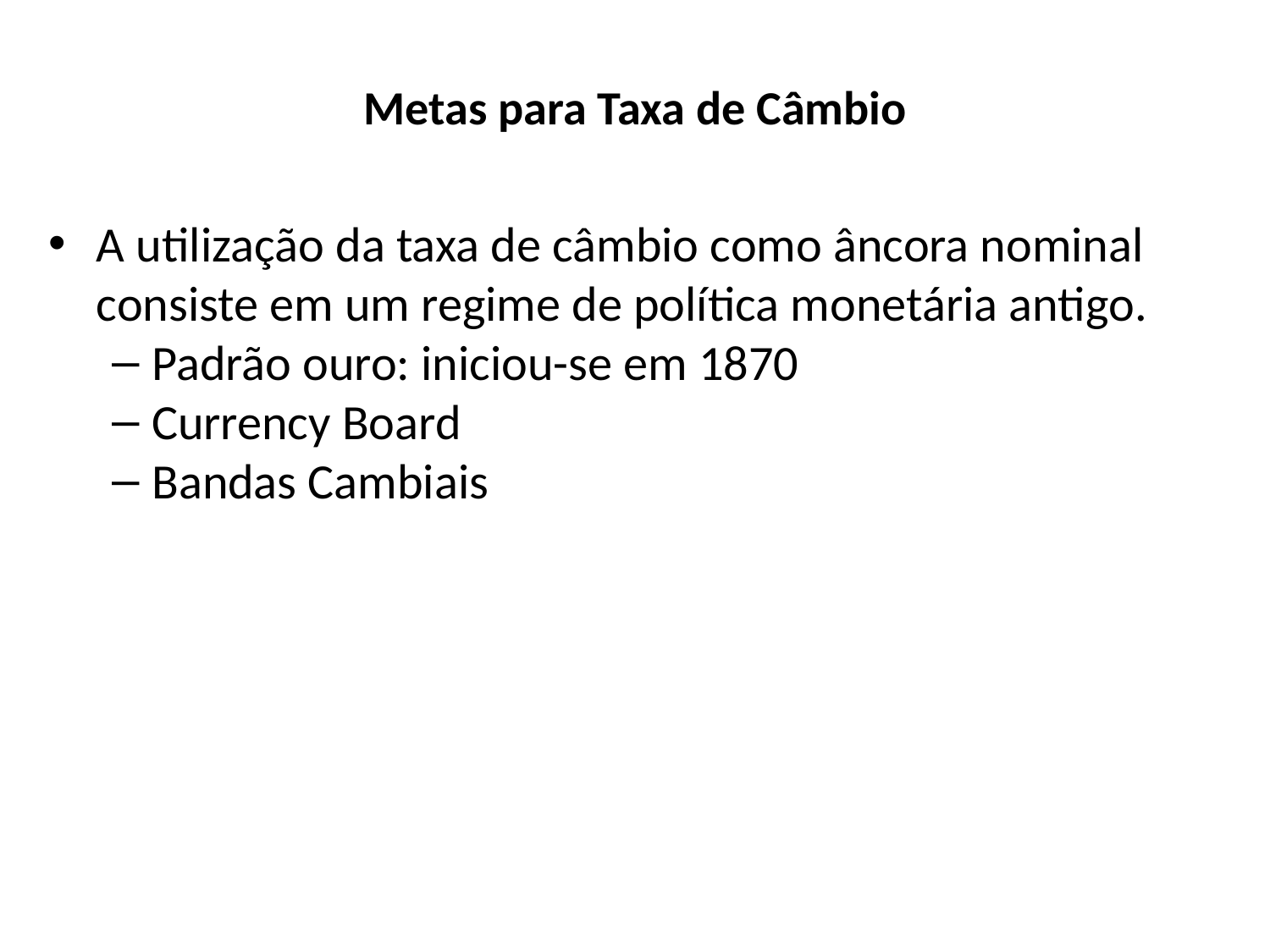

# Metas para Taxa de Câmbio
A utilização da taxa de câmbio como âncora nominal consiste em um regime de política monetária antigo.
Padrão ouro: iniciou-se em 1870
Currency Board
Bandas Cambiais